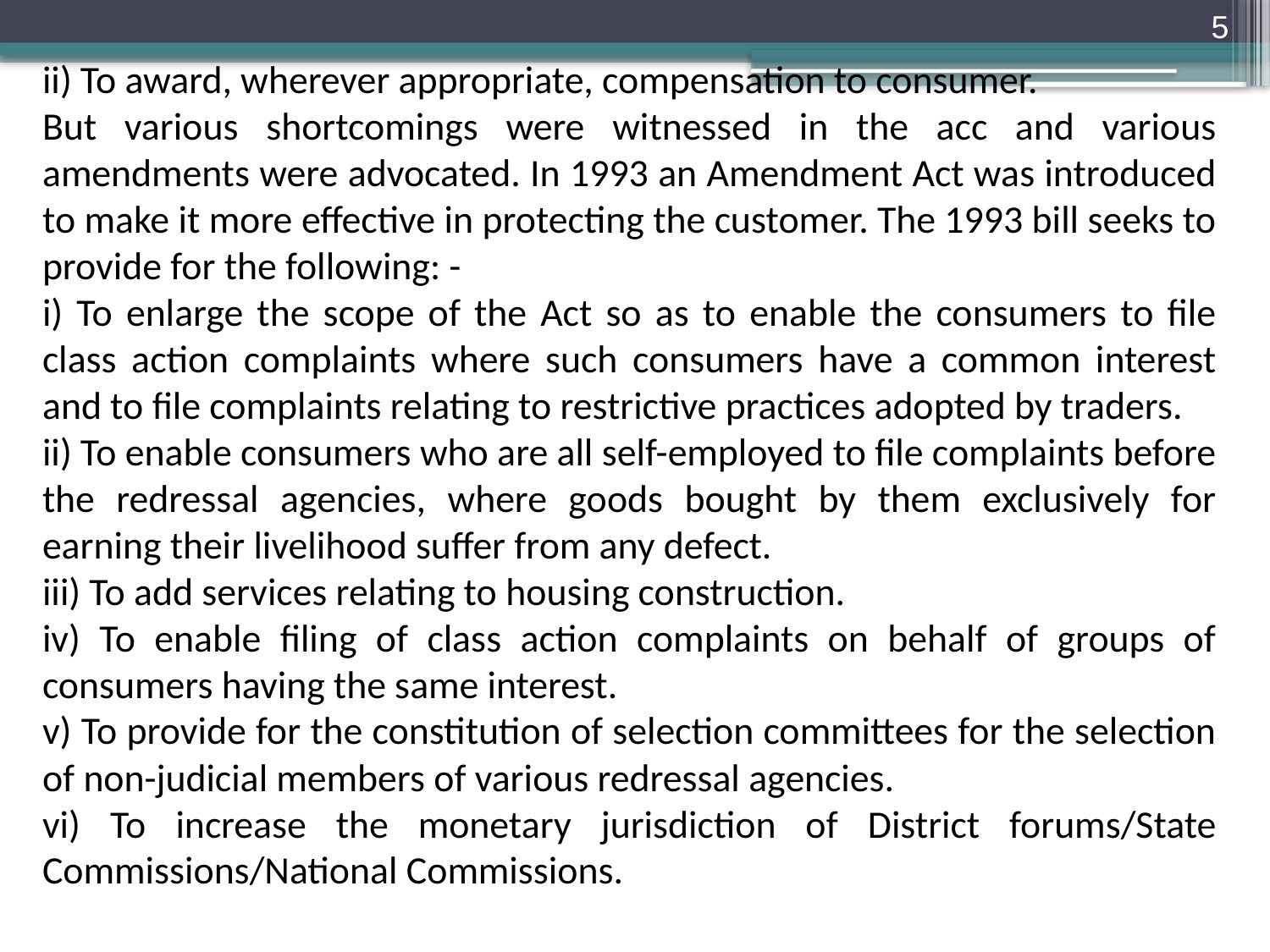

5
ii) To award, wherever appropriate, compensation to consumer.
But various shortcomings were witnessed in the acc and various amendments were advocated. In 1993 an Amendment Act was introduced to make it more effective in protecting the customer. The 1993 bill seeks to provide for the following: -
i) To enlarge the scope of the Act so as to enable the consumers to file class action complaints where such consumers have a common interest and to file complaints relating to restrictive practices adopted by traders.
ii) To enable consumers who are all self-employed to file complaints before the redressal agencies, where goods bought by them exclusively for earning their livelihood suffer from any defect.
iii) To add services relating to housing construction.
iv) To enable filing of class action complaints on behalf of groups of consumers having the same interest.
v) To provide for the constitution of selection committees for the selection of non-judicial members of various redressal agencies.
vi) To increase the monetary jurisdiction of District forums/State Commissions/National Commissions.